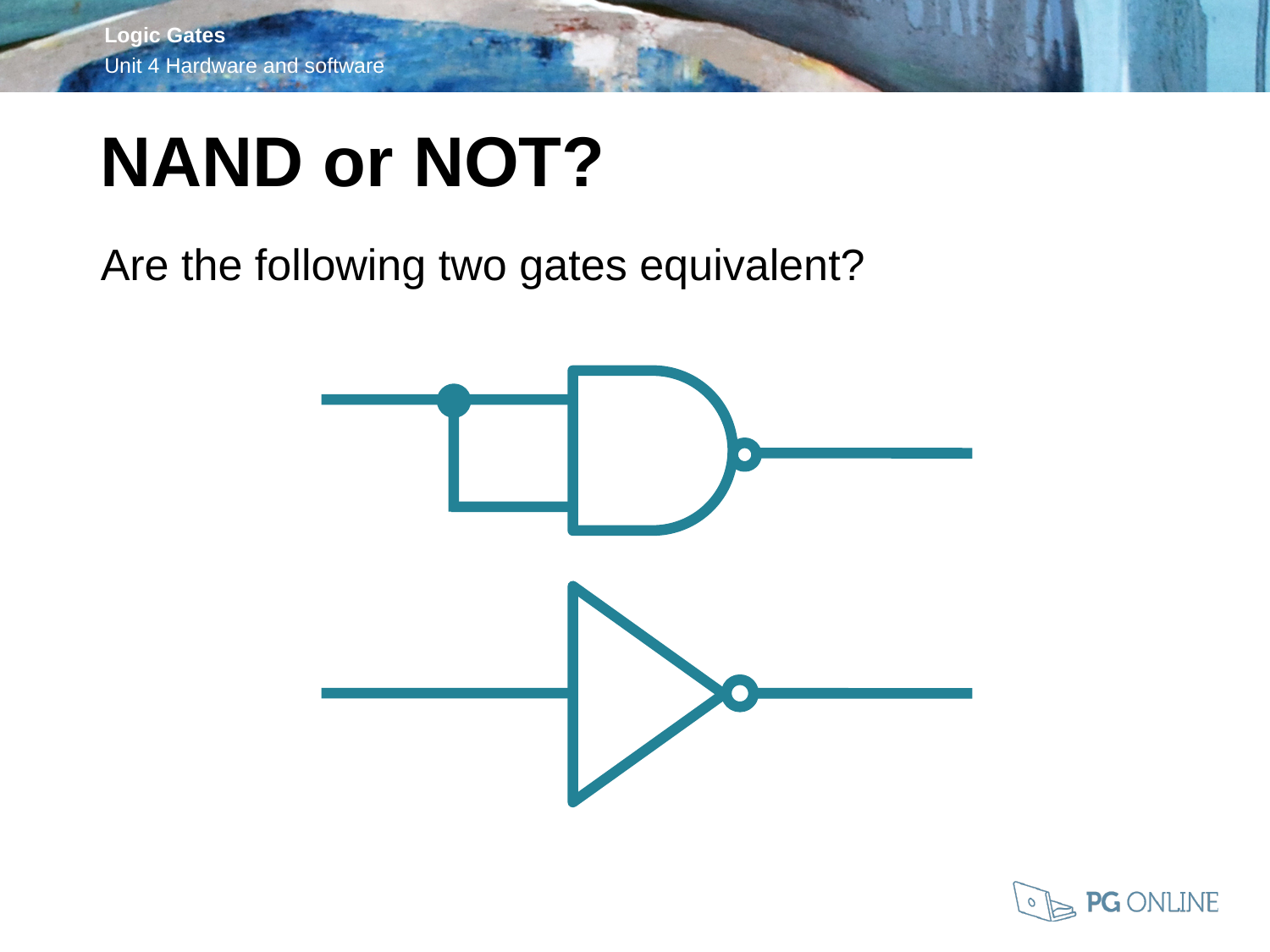

NAND or NOT?
Are the following two gates equivalent?